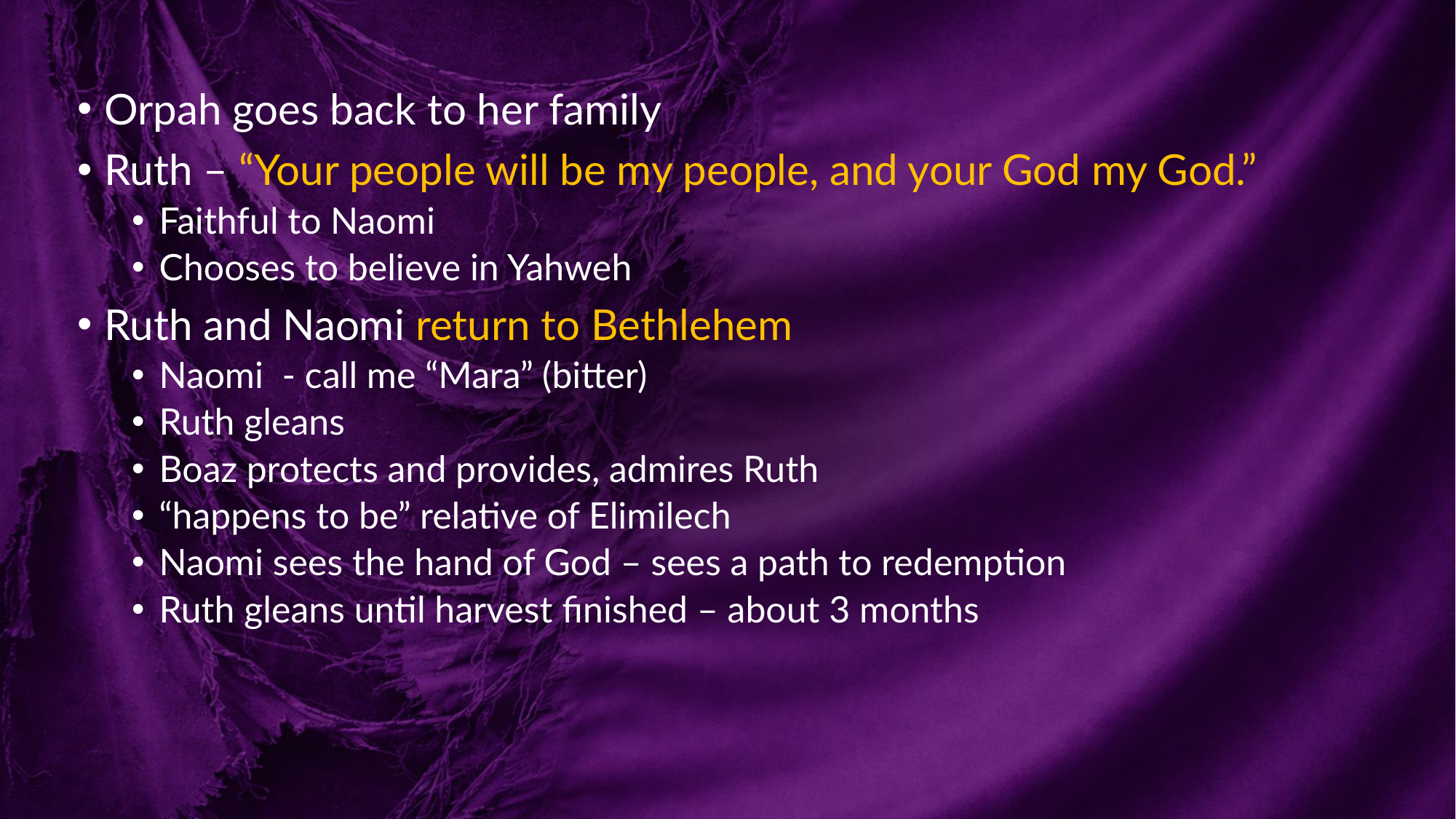

Orpah goes back to her family
Ruth – “Your people will be my people, and your God my God.”
Faithful to Naomi
Chooses to believe in Yahweh
Ruth and Naomi return to Bethlehem
Naomi  - call me “Mara” (bitter)
Ruth gleans
Boaz protects and provides, admires Ruth
“happens to be” relative of Elimilech
Naomi sees the hand of God – sees a path to redemption
Ruth gleans until harvest finished – about 3 months